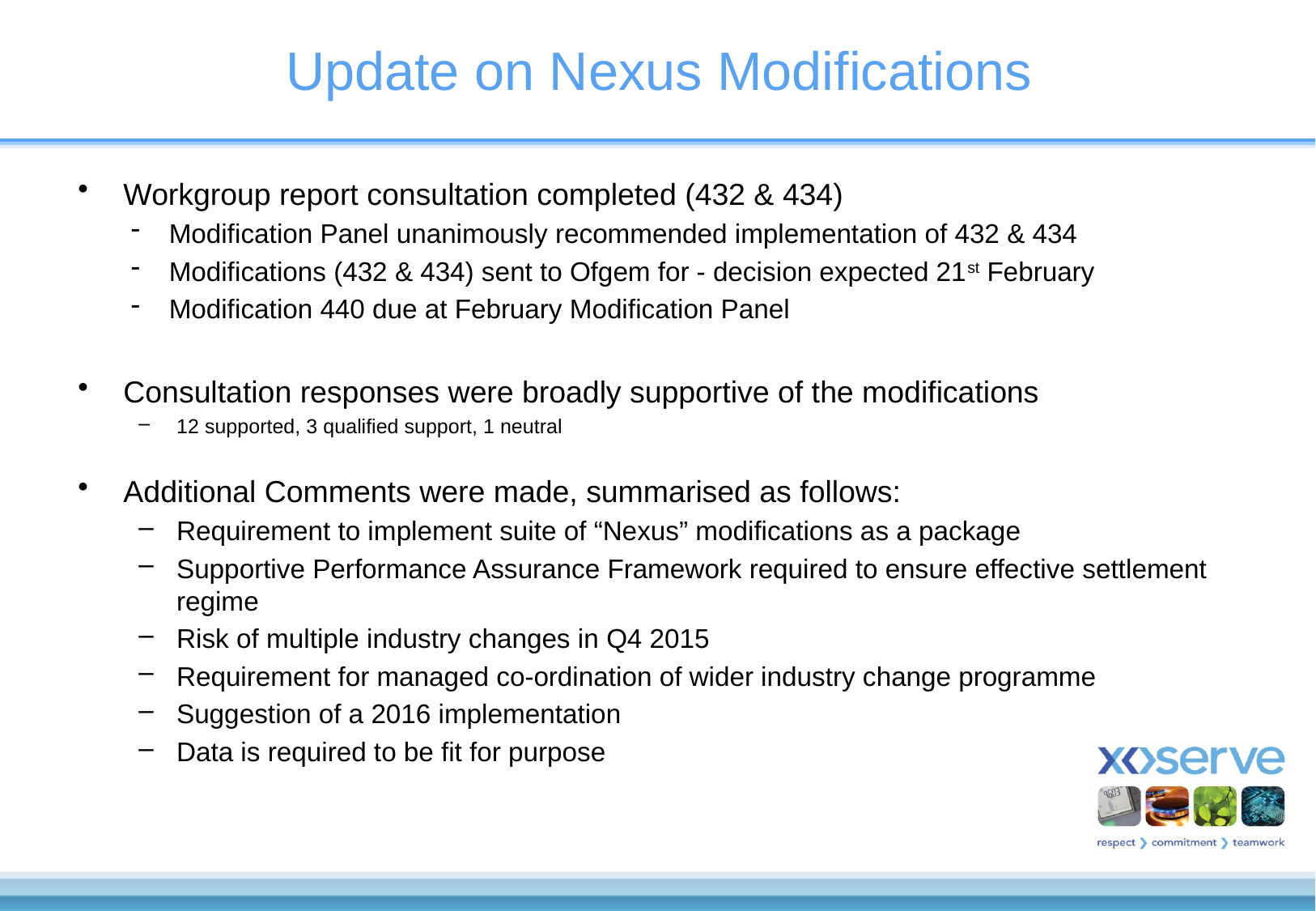

# Update on Nexus Modifications
Workgroup report consultation completed (432 & 434)
Modification Panel unanimously recommended implementation of 432 & 434
Modifications (432 & 434) sent to Ofgem for - decision expected 21st February
Modification 440 due at February Modification Panel

Consultation responses were broadly supportive of the modifications
12 supported, 3 qualified support, 1 neutral

Additional Comments were made, summarised as follows:
Requirement to implement suite of “Nexus” modifications as a package
Supportive Performance Assurance Framework required to ensure effective settlement regime
Risk of multiple industry changes in Q4 2015
Requirement for managed co-ordination of wider industry change programme
Suggestion of a 2016 implementation
Data is required to be fit for purpose